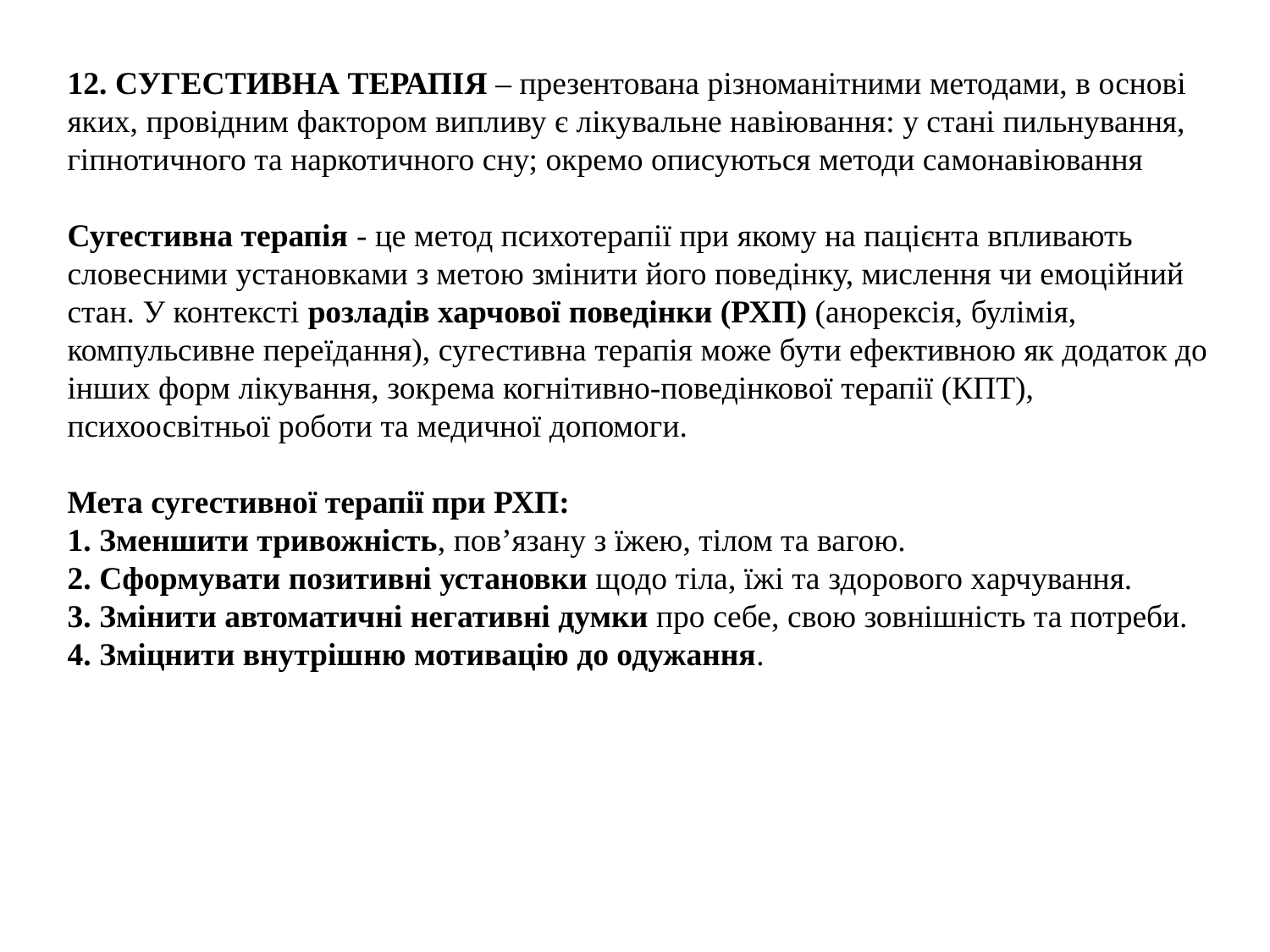

12. СУГЕСТИВНА ТЕРАПІЯ – презентована різноманітними методами, в основі яких, провідним фактором випливу є лікувальне навіювання: у стані пильнування, гіпнотичного та наркотичного сну; окремо описуються методи самонавіювання

Сугестивна терапія - це метод психотерапії при якому на пацієнта впливають словесними установками з метою змінити його поведінку, мислення чи емоційний стан. У контексті розладів харчової поведінки (РХП) (анорексія, булімія, компульсивне переїдання), сугестивна терапія може бути ефективною як додаток до інших форм лікування, зокрема когнітивно-поведінкової терапії (КПТ), психоосвітньої роботи та медичної допомоги.

Мета сугестивної терапії при РХП:
 Зменшити тривожність, пов’язану з їжею, тілом та вагою.
 Сформувати позитивні установки щодо тіла, їжі та здорового харчування.
 Змінити автоматичні негативні думки про себе, свою зовнішність та потреби.
 Зміцнити внутрішню мотивацію до одужання.